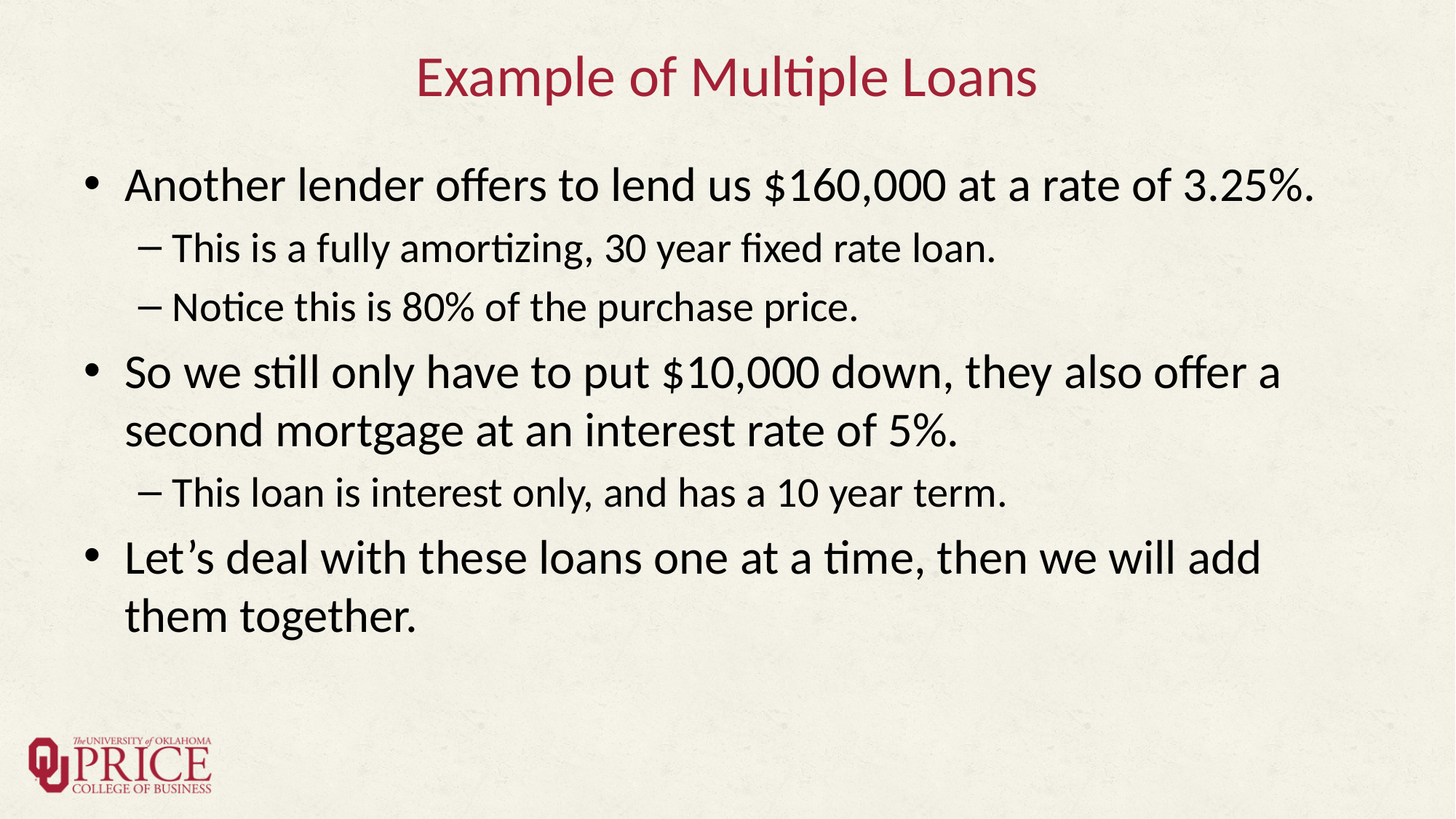

# Example of Multiple Loans
Another lender offers to lend us $160,000 at a rate of 3.25%.
This is a fully amortizing, 30 year fixed rate loan.
Notice this is 80% of the purchase price.
So we still only have to put $10,000 down, they also offer a second mortgage at an interest rate of 5%.
This loan is interest only, and has a 10 year term.
Let’s deal with these loans one at a time, then we will add them together.